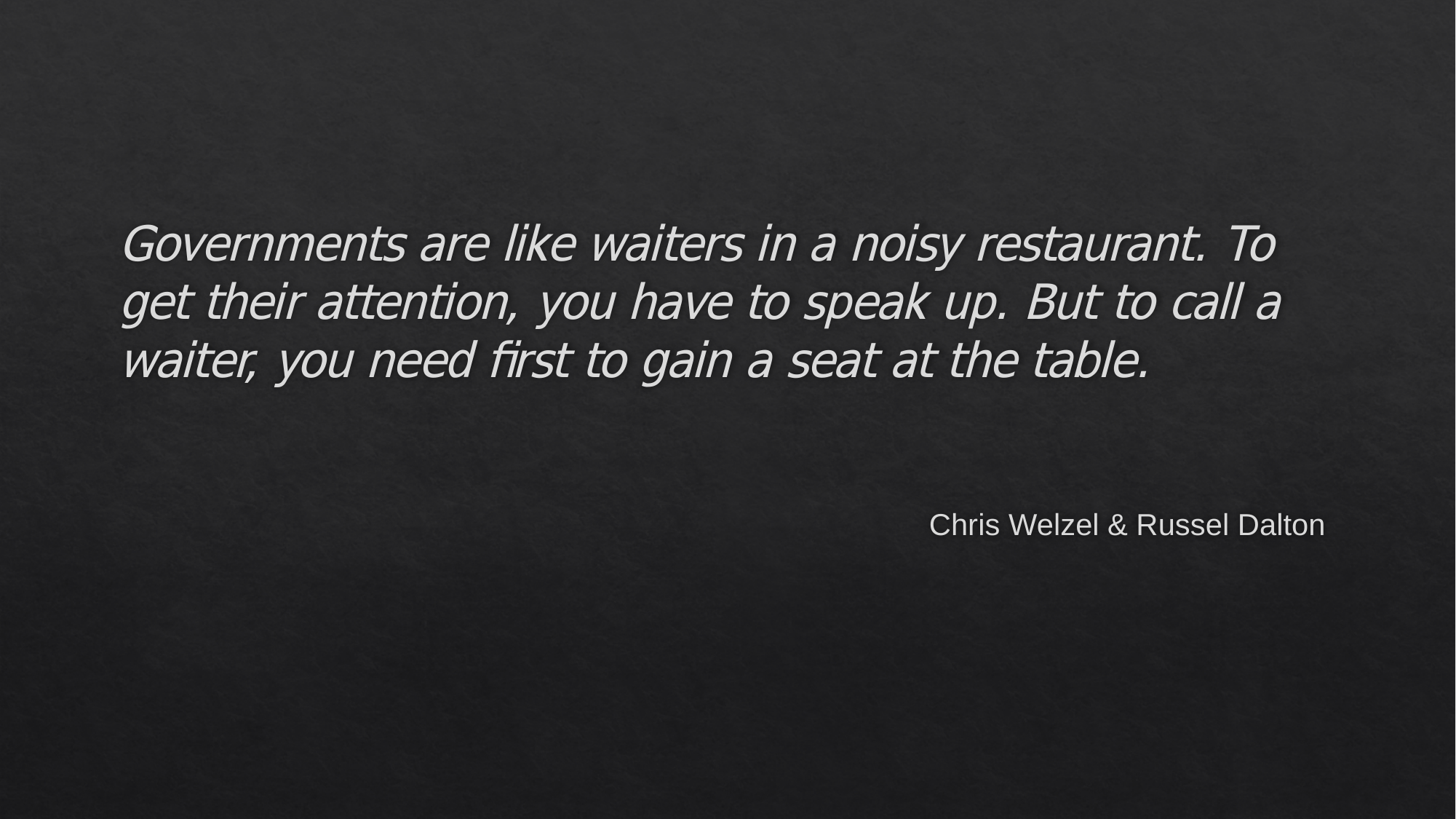

Governments are like waiters in a noisy restaurant. To get their attention, you have to speak up. But to call a waiter, you need first to gain a seat at the table.

Chris Welzel & Russel Dalton